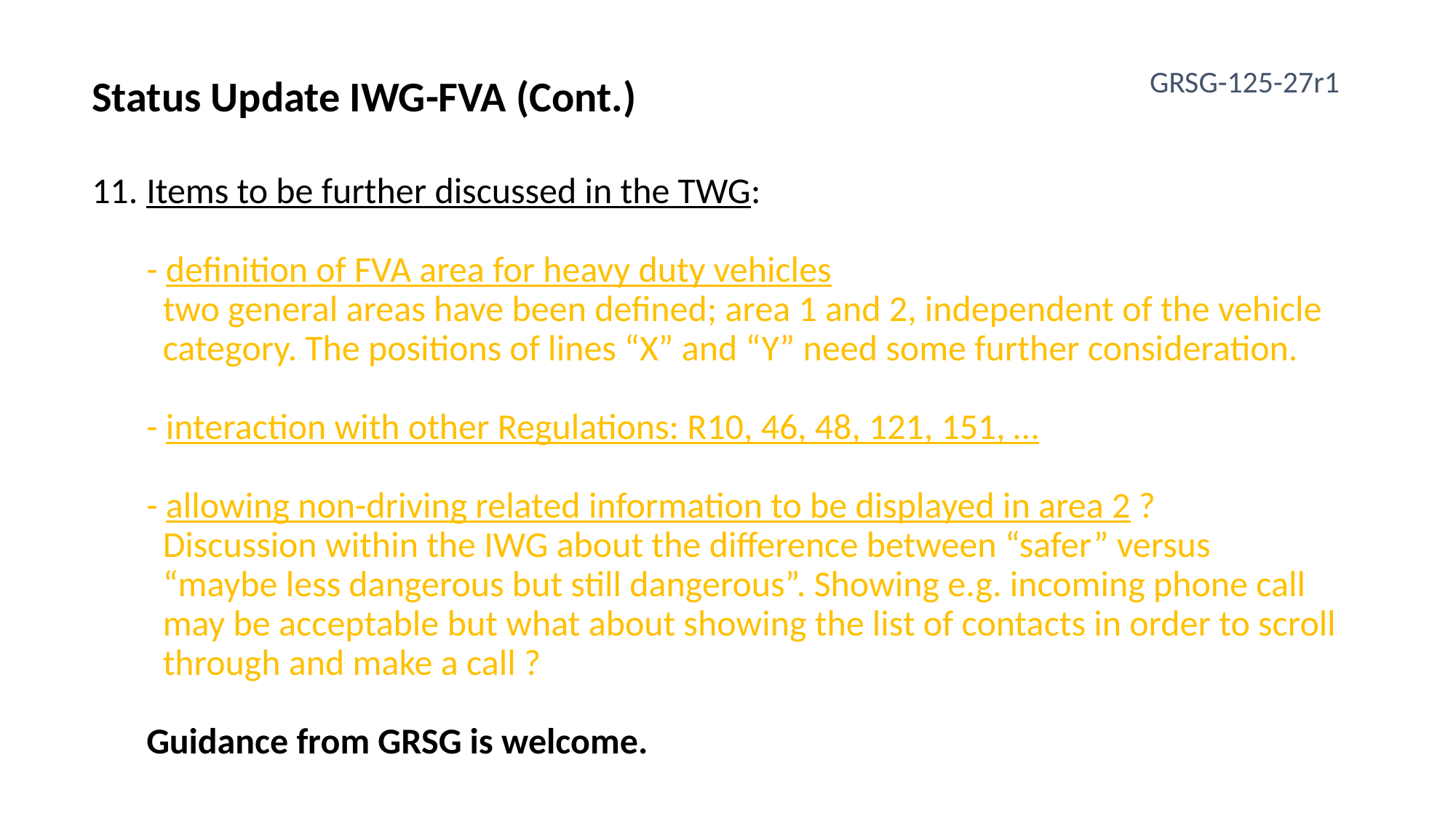

GRSG-125-27r1
Status Update IWG-FVA (Cont.)
Items to be further discussed in the TWG:
- definition of FVA area for heavy duty vehicles
  two general areas have been defined; area 1 and 2, independent of the vehicle
  category. The positions of lines “X” and “Y” need some further consideration.
- interaction with other Regulations: R10, 46, 48, 121, 151, …
- allowing non-driving related information to be displayed in area 2 ?
  Discussion within the IWG about the difference between “safer” versus
  “maybe less dangerous but still dangerous”. Showing e.g. incoming phone call
  may be acceptable but what about showing the list of contacts in order to scroll
  through and make a call ?
Guidance from GRSG is welcome.